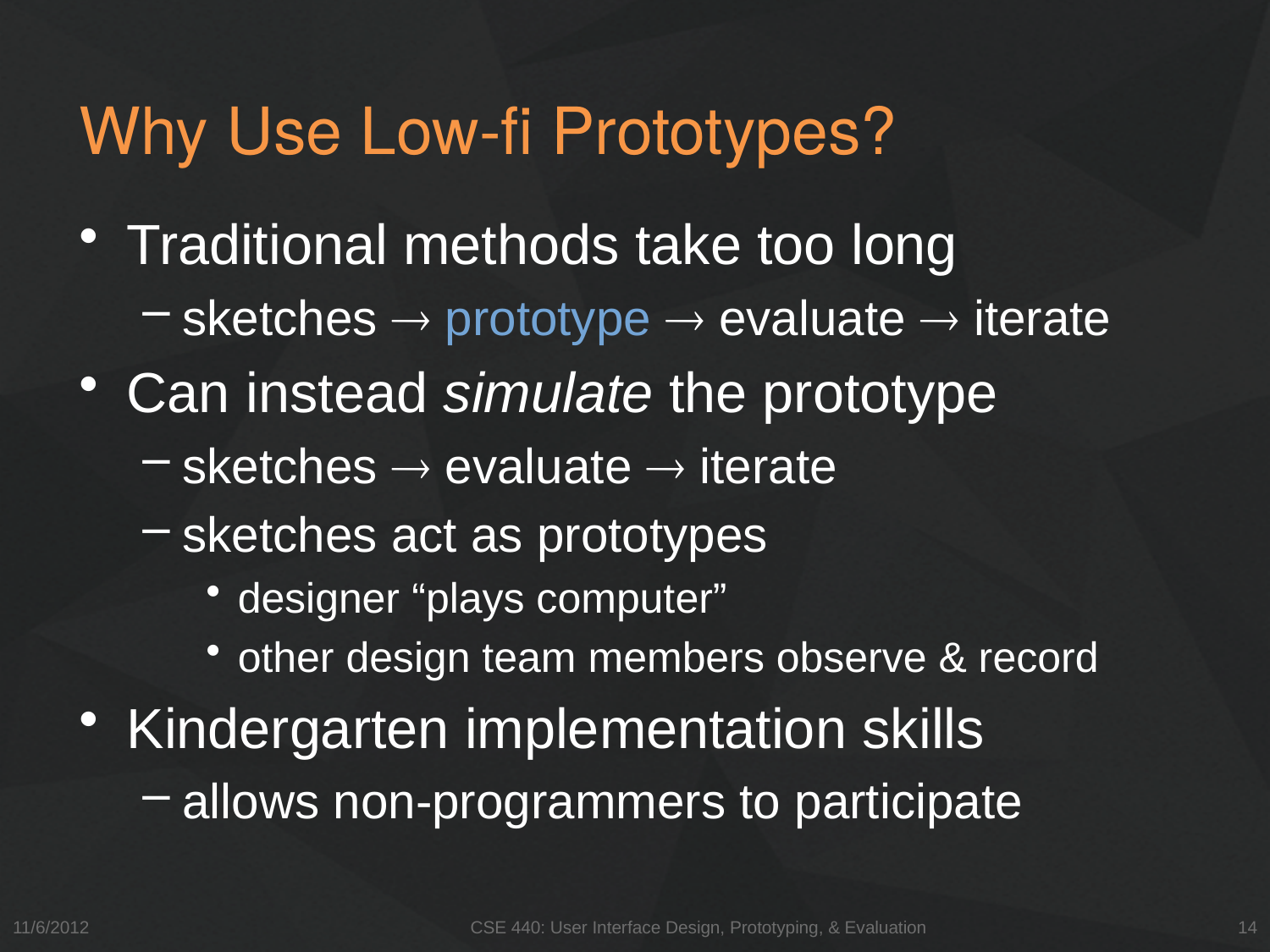

# Why Use Low-fi Prototypes?
Traditional methods take too long
sketches → prototype → evaluate → iterate
Can instead simulate the prototype
sketches → evaluate → iterate
sketches act as prototypes
designer “plays computer”
other design team members observe & record
Kindergarten implementation skills
allows non-programmers to participate
11/6/2012
CSE 440: User Interface Design, Prototyping, & Evaluation
14